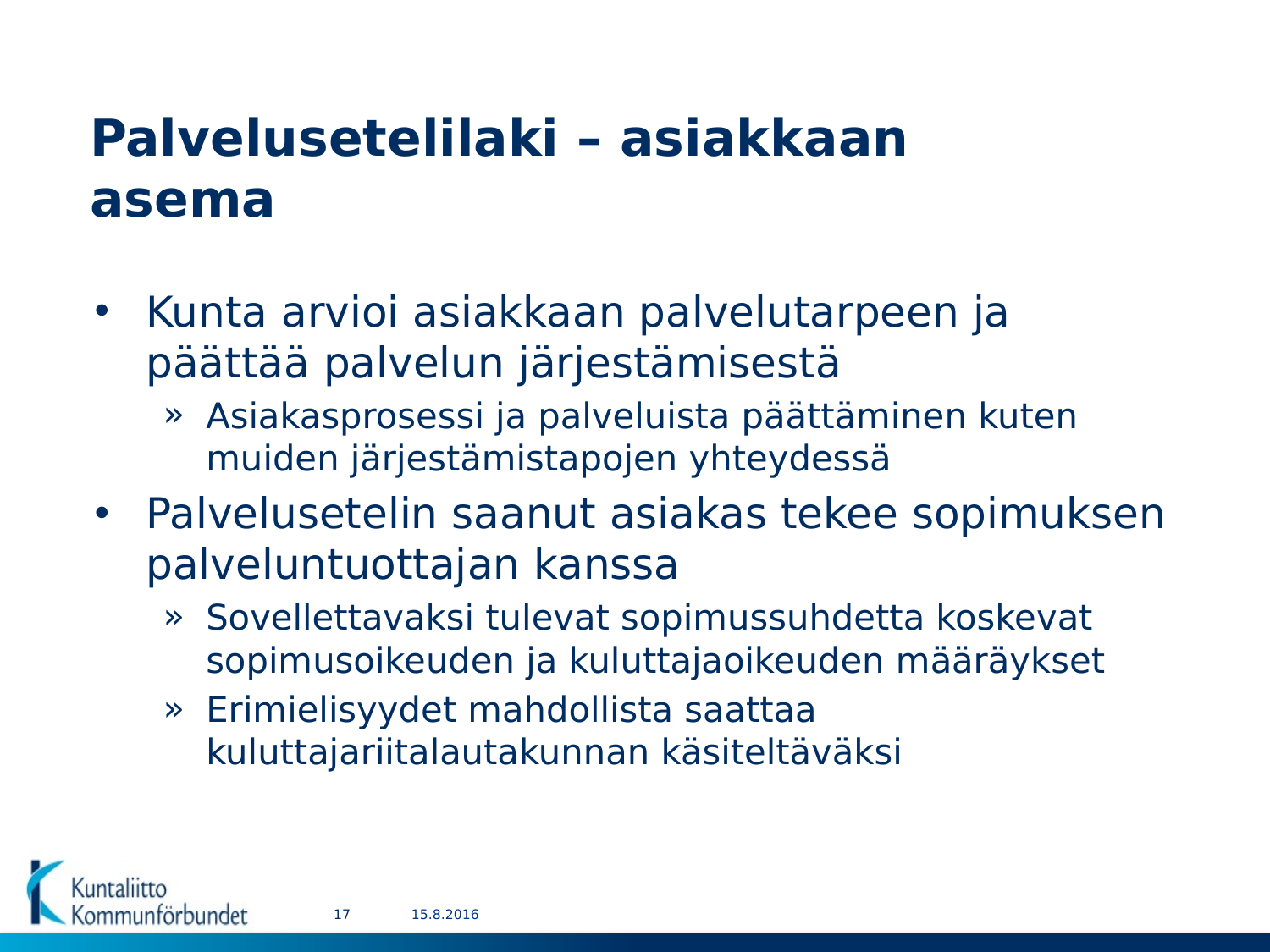

# Palvelusetelilaki – asiakkaan asema
Kunta arvioi asiakkaan palvelutarpeen ja päättää palvelun järjestämisestä
Asiakasprosessi ja palveluista päättäminen kuten muiden järjestämistapojen yhteydessä
Palvelusetelin saanut asiakas tekee sopimuksen palveluntuottajan kanssa
Sovellettavaksi tulevat sopimussuhdetta koskevat sopimusoikeuden ja kuluttajaoikeuden määräykset
Erimielisyydet mahdollista saattaa kuluttajariitalautakunnan käsiteltäväksi

17
15.8.2016